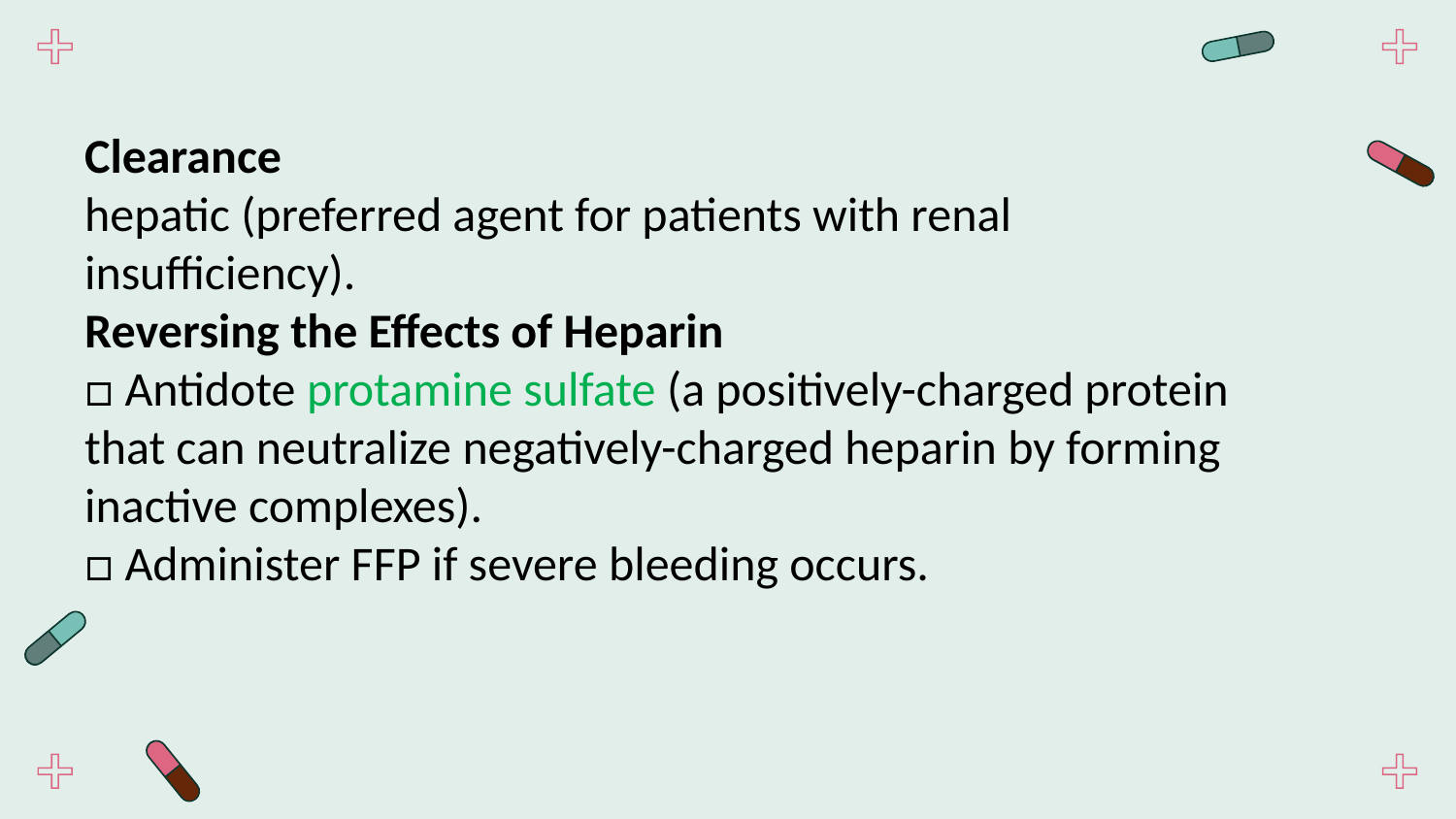

Clearance
hepatic (preferred agent for patients with renal insufficiency).
Reversing the Effects of Heparin
□ Antidote protamine sulfate (a positively-charged protein that can neutralize negatively-charged heparin by forming inactive complexes).
□ Administer FFP if severe bleeding occurs.